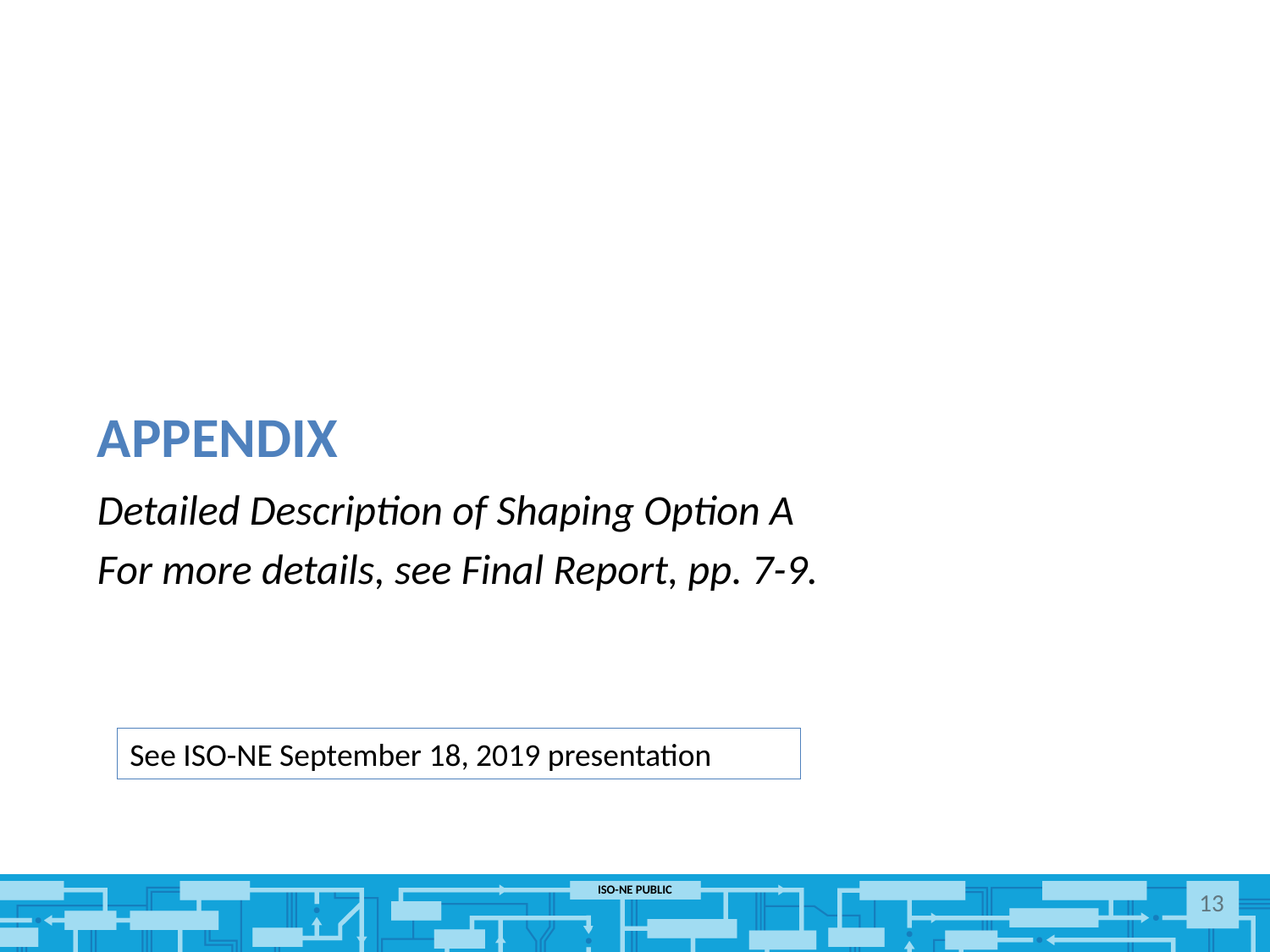

# appendix
Detailed Description of Shaping Option A
For more details, see Final Report, pp. 7-9.
See ISO-NE September 18, 2019 presentation
13